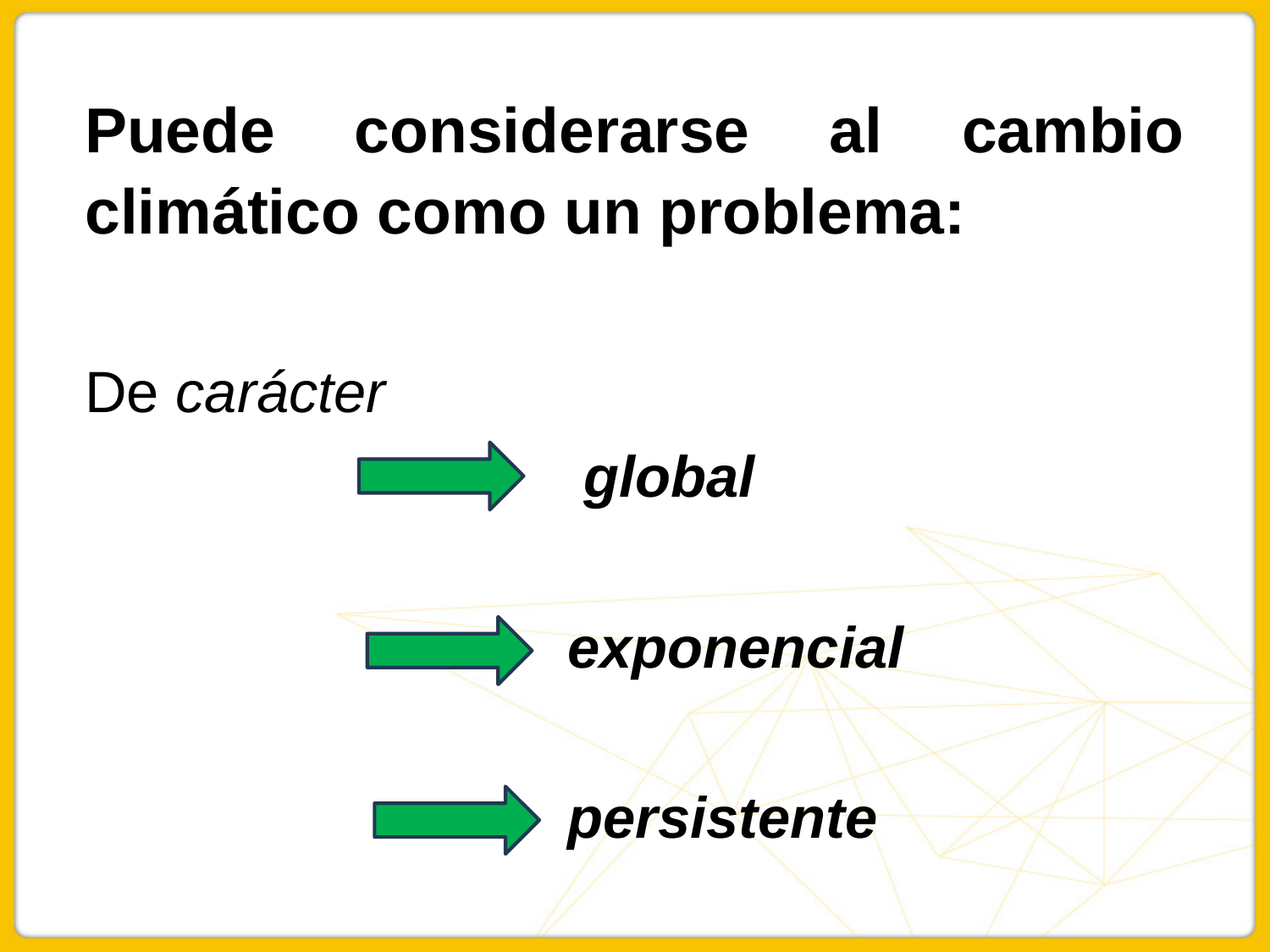

Puede considerarse al cambio climático como un problema:

De carácter
                               global

                              exponencial

                              persistente